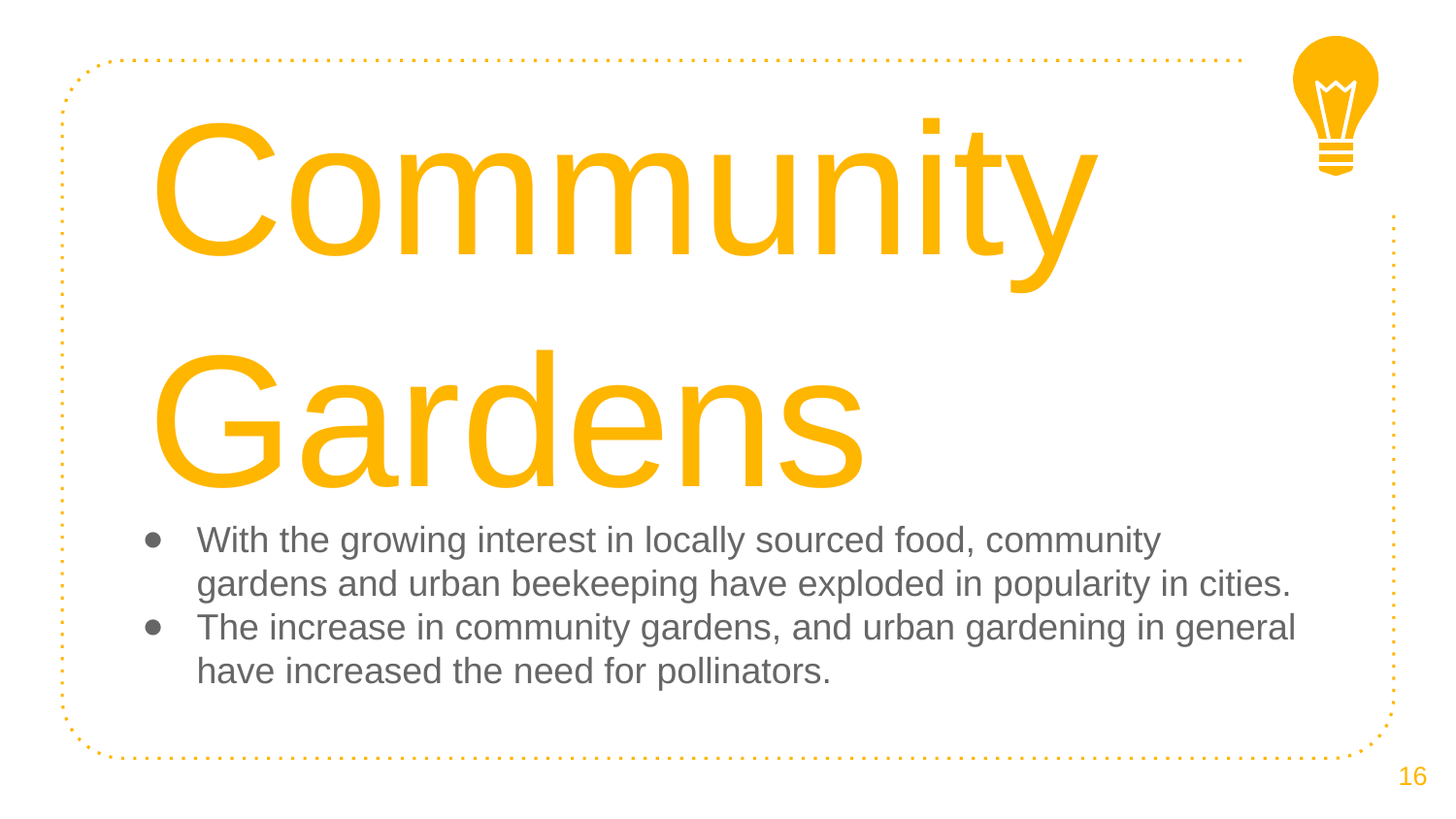

Community Gardens
With the growing interest in locally sourced food, community gardens and urban beekeeping have exploded in popularity in cities.
The increase in community gardens, and urban gardening in general have increased the need for pollinators.
16